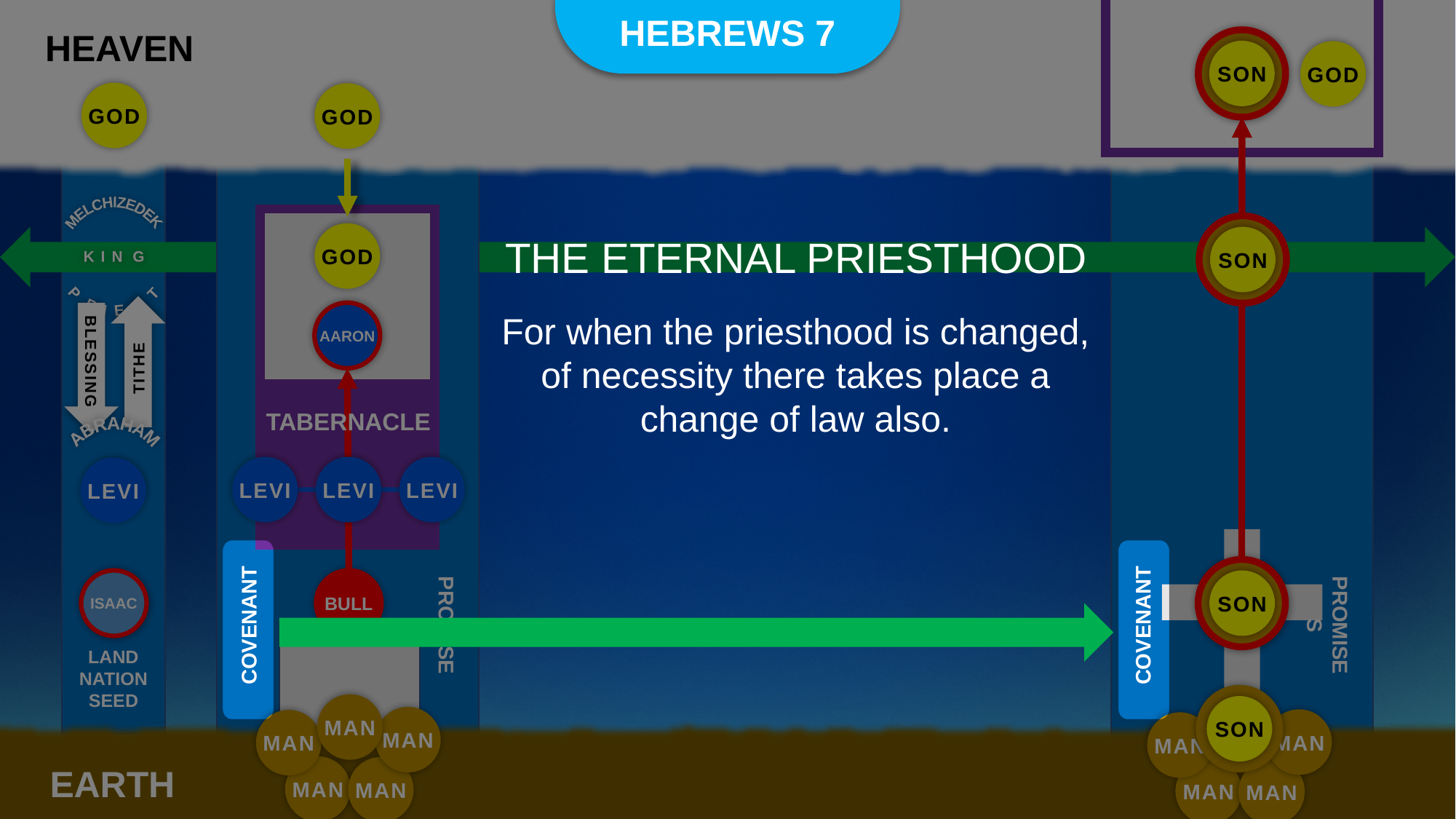

HEBREWS 7

HEAVEN

SON
GOD

GOD
GOD
MELCHIZEDEK
KING
PRIEST

GOD
The Eternal Priesthood

SON
AARON
For when the priesthood is changed, of necessity there takes place a change of law also.
TITHE
BLESSING
TABERNACLE
ABRAHAM
LEVI
LEVI
LEVI
LEVI

ISAAC
BULL
SON

COVENANT
PROMISES
COVENANT
PROMISES

LAND
NATION
SEED

SON
MAN
MAN
MAN
MAN
MAN
MAN

EARTH
MAN
MAN
MAN
MAN